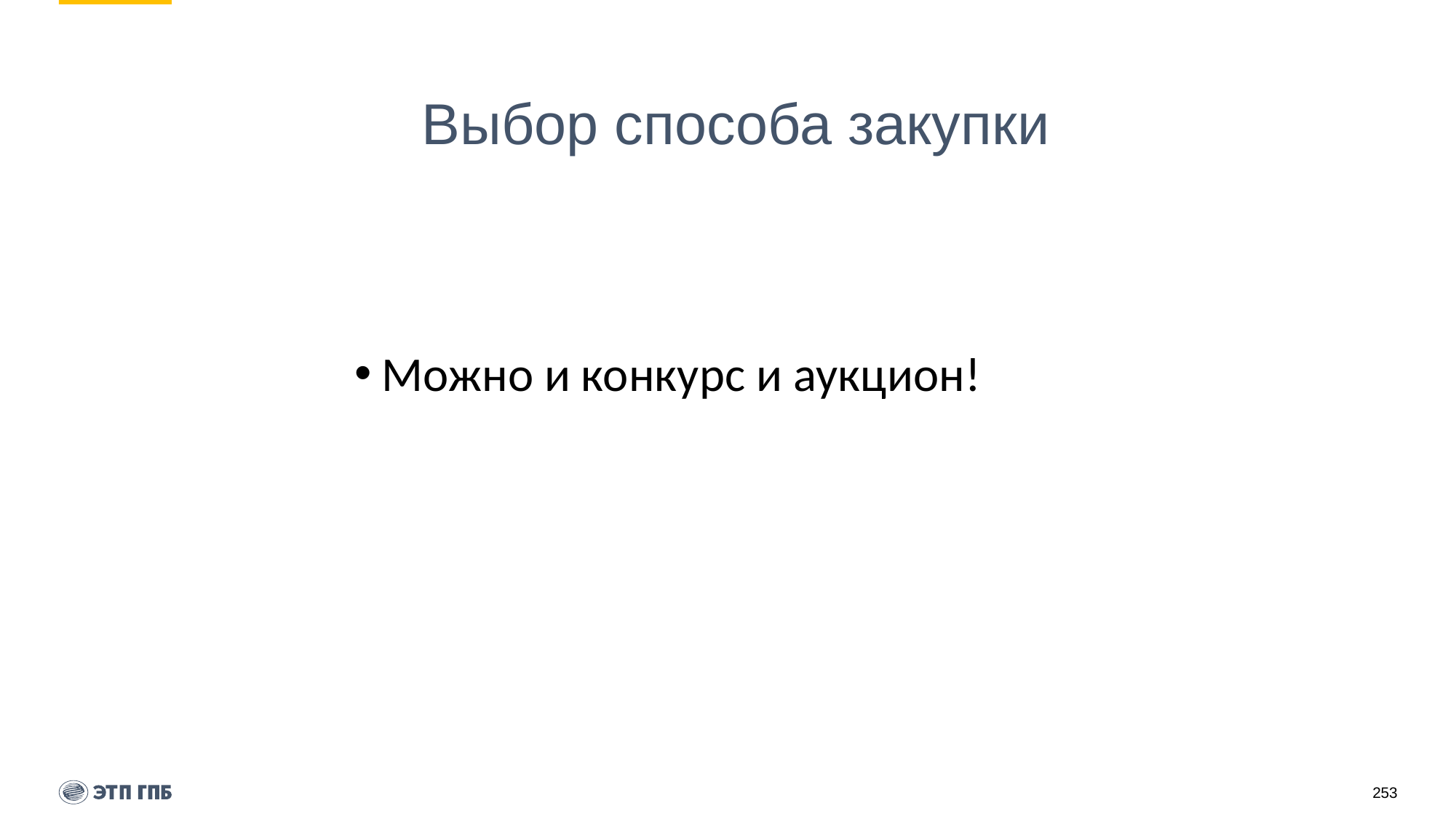

# Выбор способа закупки

Можно и конкурс и аукцион!